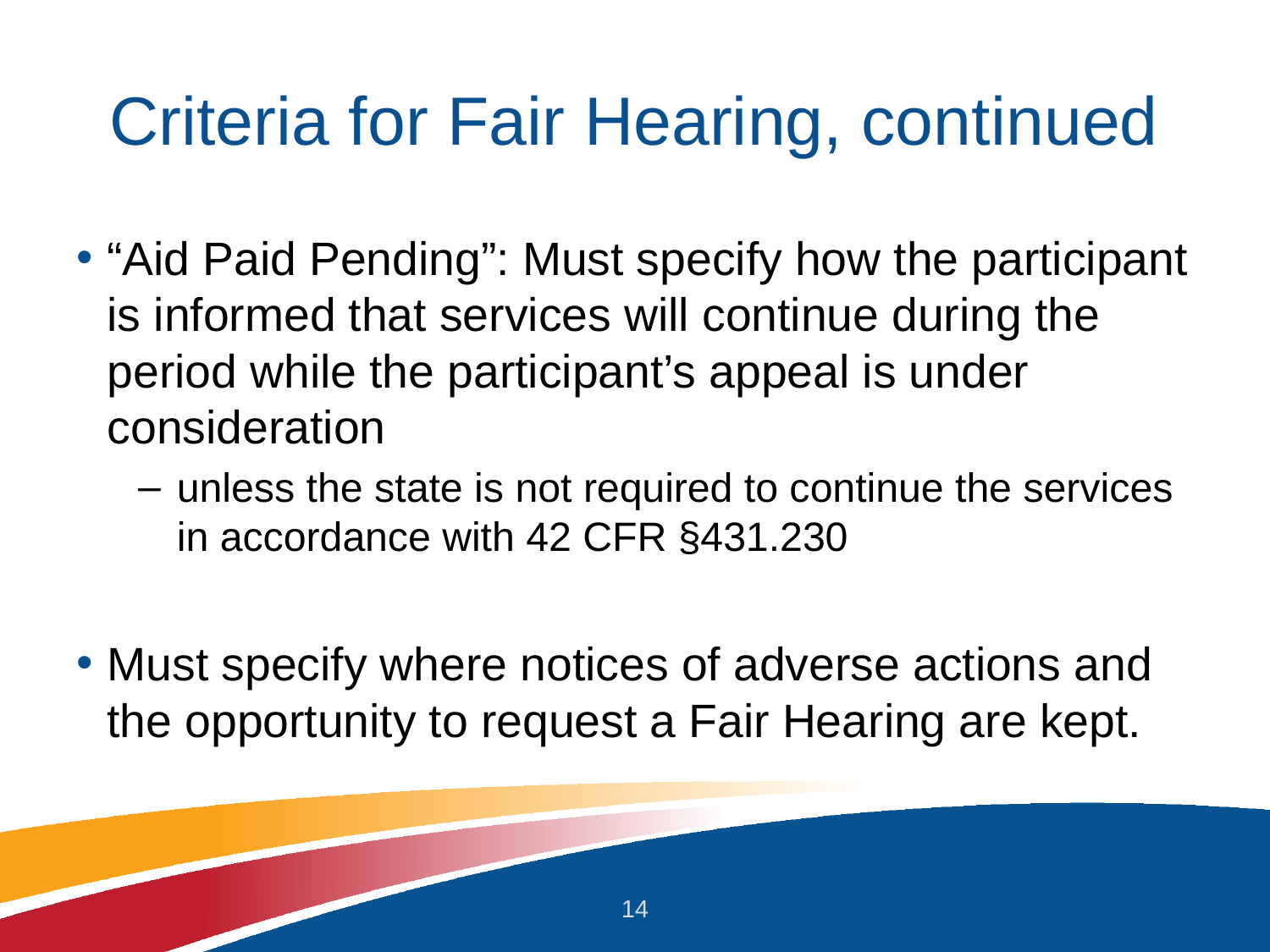

# Criteria for Fair Hearing, continued
“Aid Paid Pending”: Must specify how the participant is informed that services will continue during the period while the participant’s appeal is under consideration
unless the state is not required to continue the services in accordance with 42 CFR §431.230

Must specify where notices of adverse actions and the opportunity to request a Fair Hearing are kept.

14